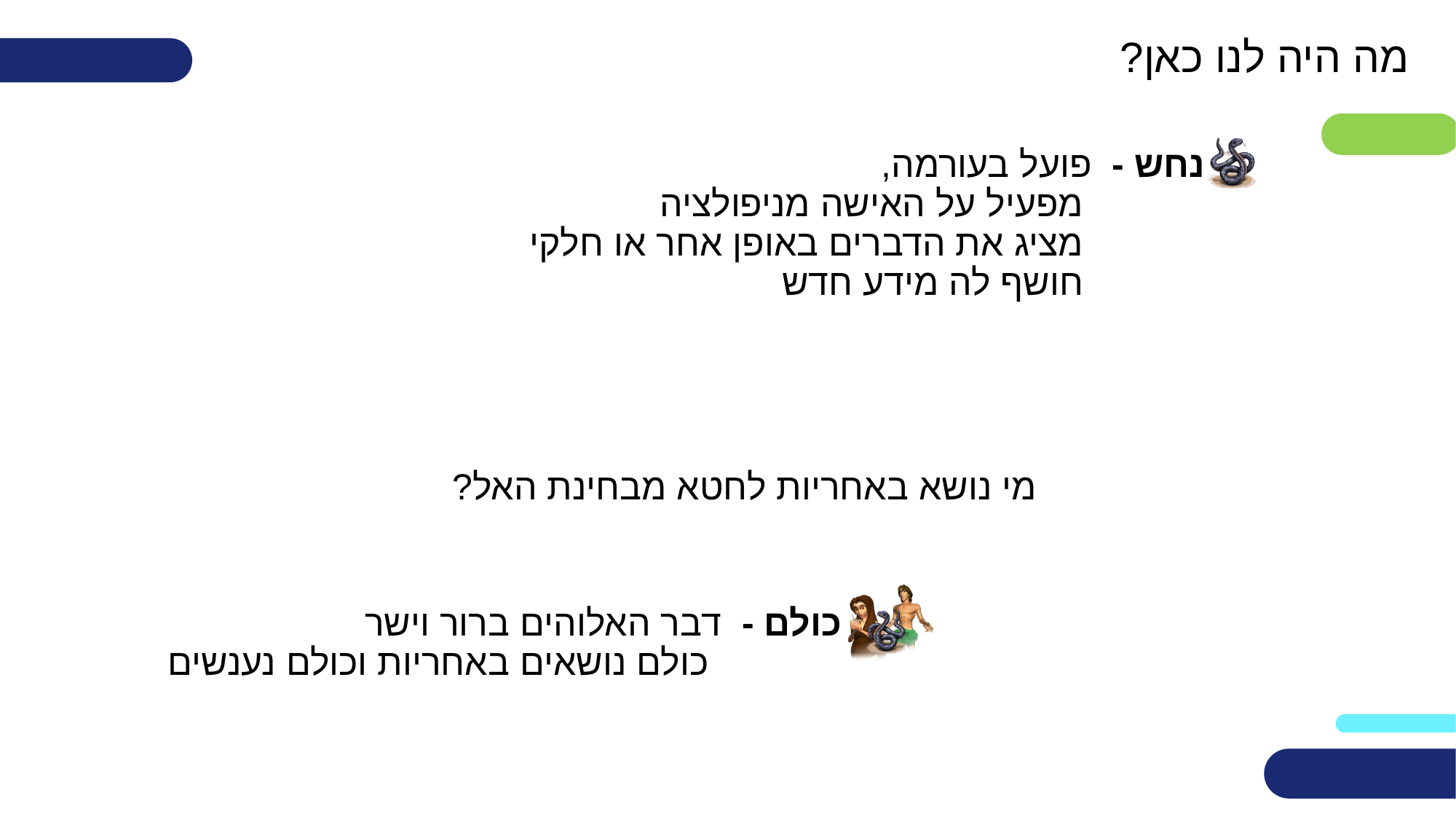

מה היה לנו כאן?
נחש -  פועל בעורמה,
                 מפעיל על האישה מניפולציה
                 מציג את הדברים באופן אחר או חלקי
                 חושף לה מידע חדש
מי נושא באחריות לחטא מבחינת האל?
כולם -  דבר האלוהים ברור וישר
                      כולם נושאים באחריות וכולם נענשים